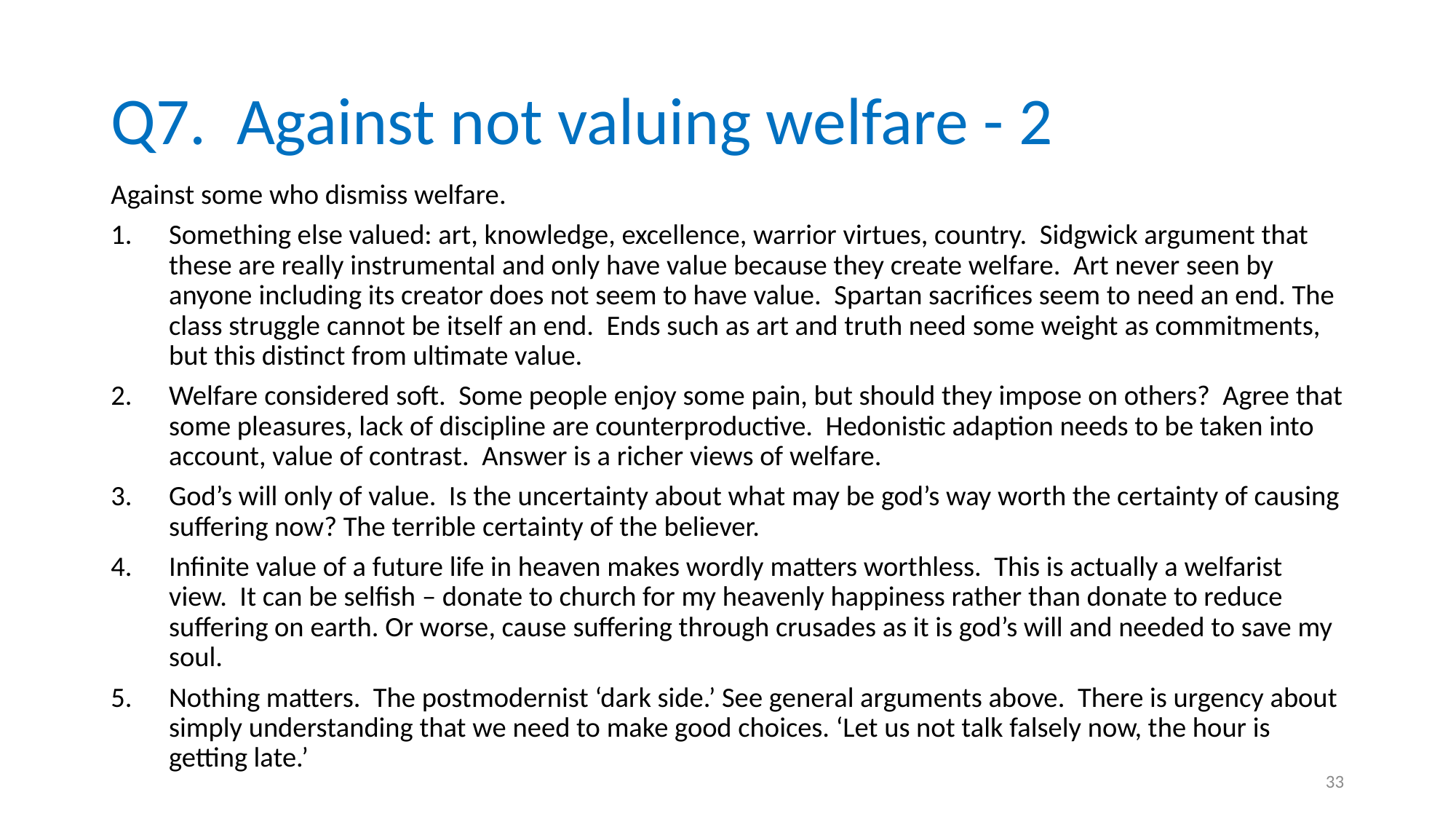

# Q7.  Against not valuing welfare - 2
Against some who dismiss welfare.
Something else valued: art, knowledge, excellence, warrior virtues, country.  Sidgwick argument that these are really instrumental and only have value because they create welfare.  Art never seen by anyone including its creator does not seem to have value.  Spartan sacrifices seem to need an end. The class struggle cannot be itself an end.  Ends such as art and truth need some weight as commitments, but this distinct from ultimate value.
Welfare considered soft.  Some people enjoy some pain, but should they impose on others?  Agree that some pleasures, lack of discipline are counterproductive.  Hedonistic adaption needs to be taken into account, value of contrast.  Answer is a richer views of welfare.
God’s will only of value.  Is the uncertainty about what may be god’s way worth the certainty of causing suffering now? The terrible certainty of the believer.
Infinite value of a future life in heaven makes wordly matters worthless.  This is actually a welfarist view.  It can be selfish – donate to church for my heavenly happiness rather than donate to reduce suffering on earth. Or worse, cause suffering through crusades as it is god’s will and needed to save my soul.
Nothing matters.  The postmodernist ‘dark side.’ See general arguments above.  There is urgency about simply understanding that we need to make good choices. ‘Let us not talk falsely now, the hour is getting late.’
33